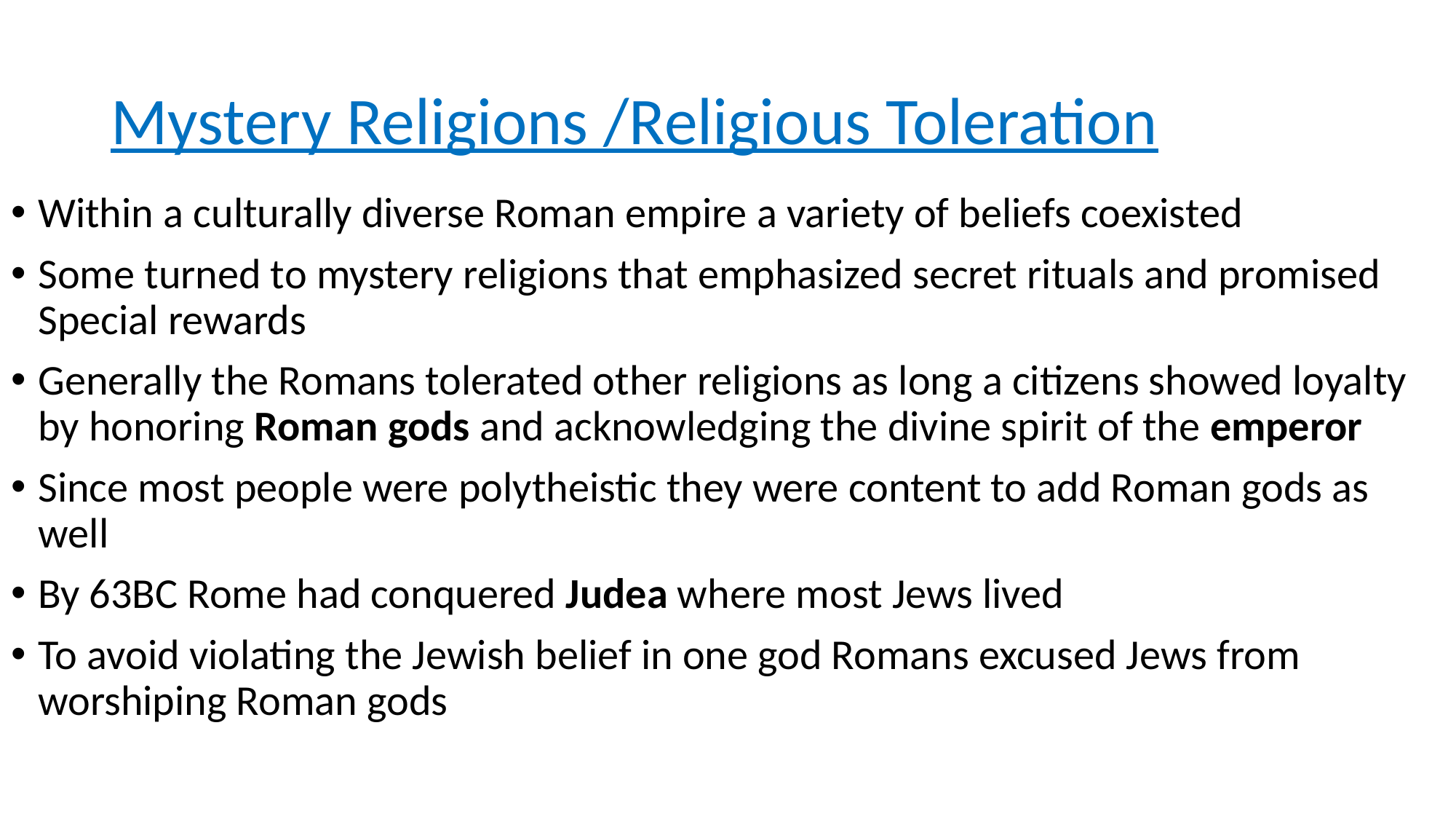

# Mystery Religions /Religious Toleration
Within a culturally diverse Roman empire a variety of beliefs coexisted
Some turned to mystery religions that emphasized secret rituals and promised Special rewards
Generally the Romans tolerated other religions as long a citizens showed loyalty by honoring Roman gods and acknowledging the divine spirit of the emperor
Since most people were polytheistic they were content to add Roman gods as well
By 63BC Rome had conquered Judea where most Jews lived
To avoid violating the Jewish belief in one god Romans excused Jews from worshiping Roman gods